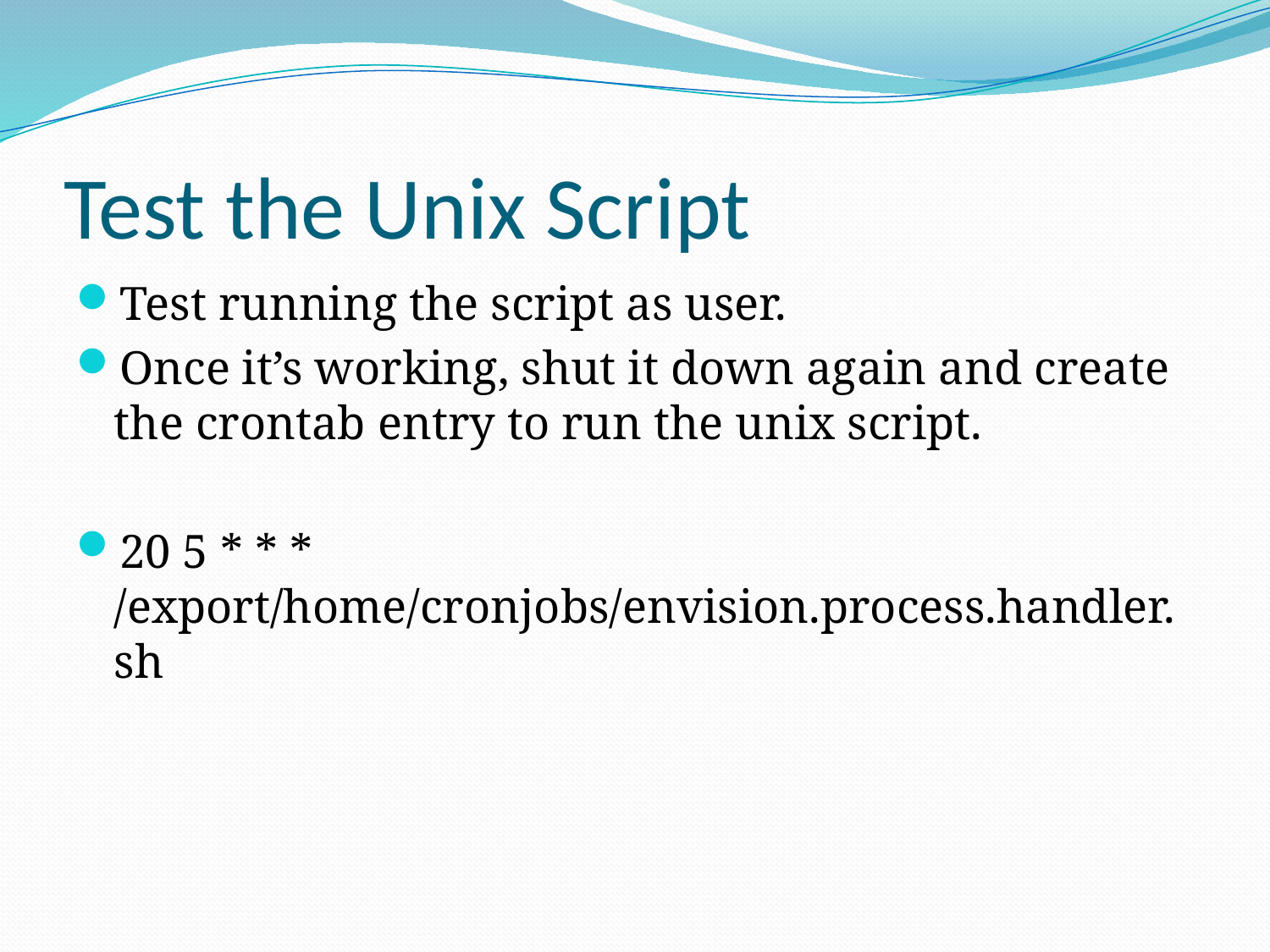

# Test the Unix Script
Test running the script as user.
Once it’s working, shut it down again and create the crontab entry to run the unix script.

20 5 * * * /export/home/cronjobs/envision.process.handler.sh